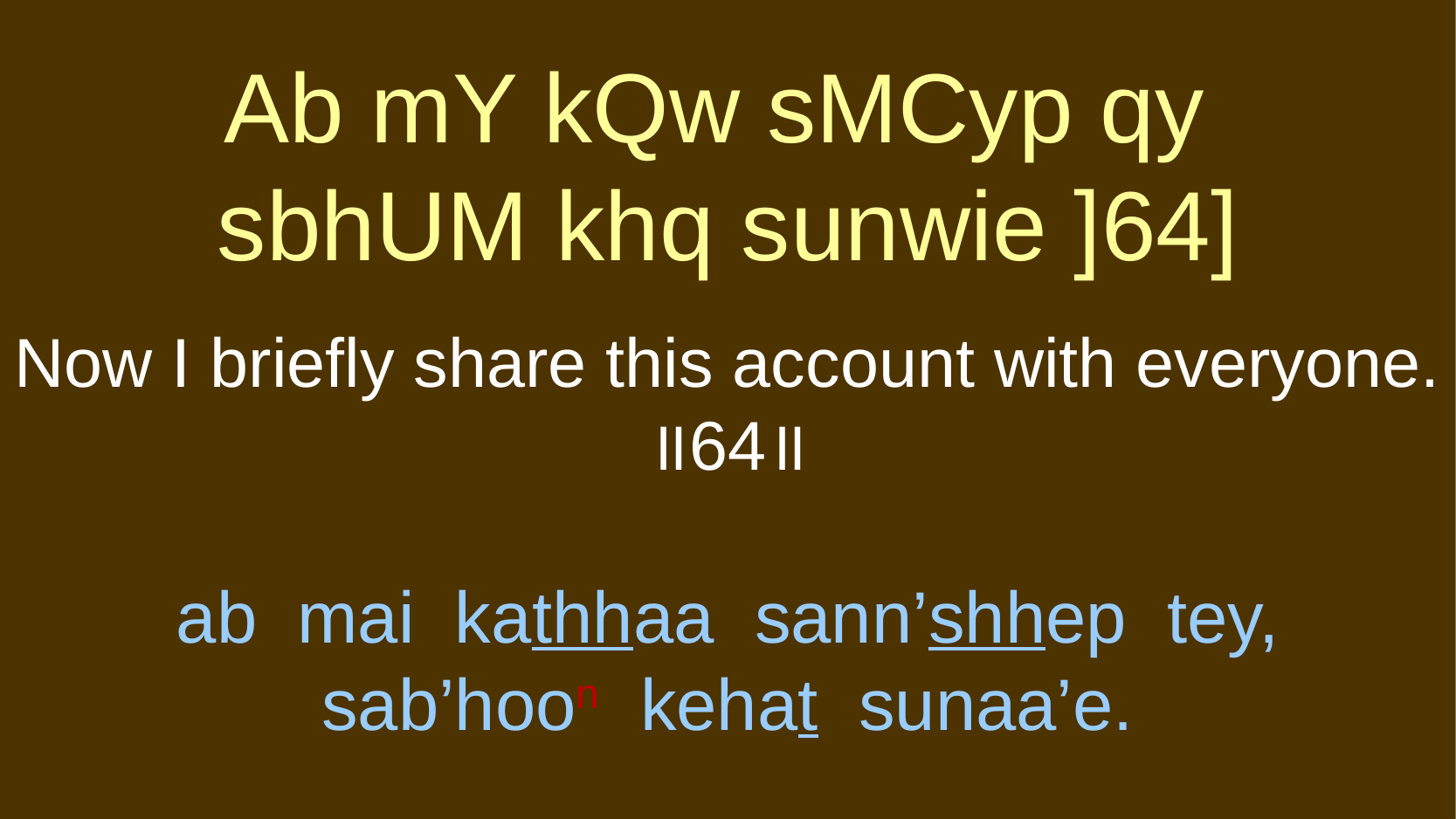

Ab mY kQw sMCyp qy
sbhUM khq sunwie ]64]
Now I briefly share this account with everyone. ॥64॥
ab  mai  kathhaa  sann’shhep  tey,
sab’hoon  kehat  sunaa’e.